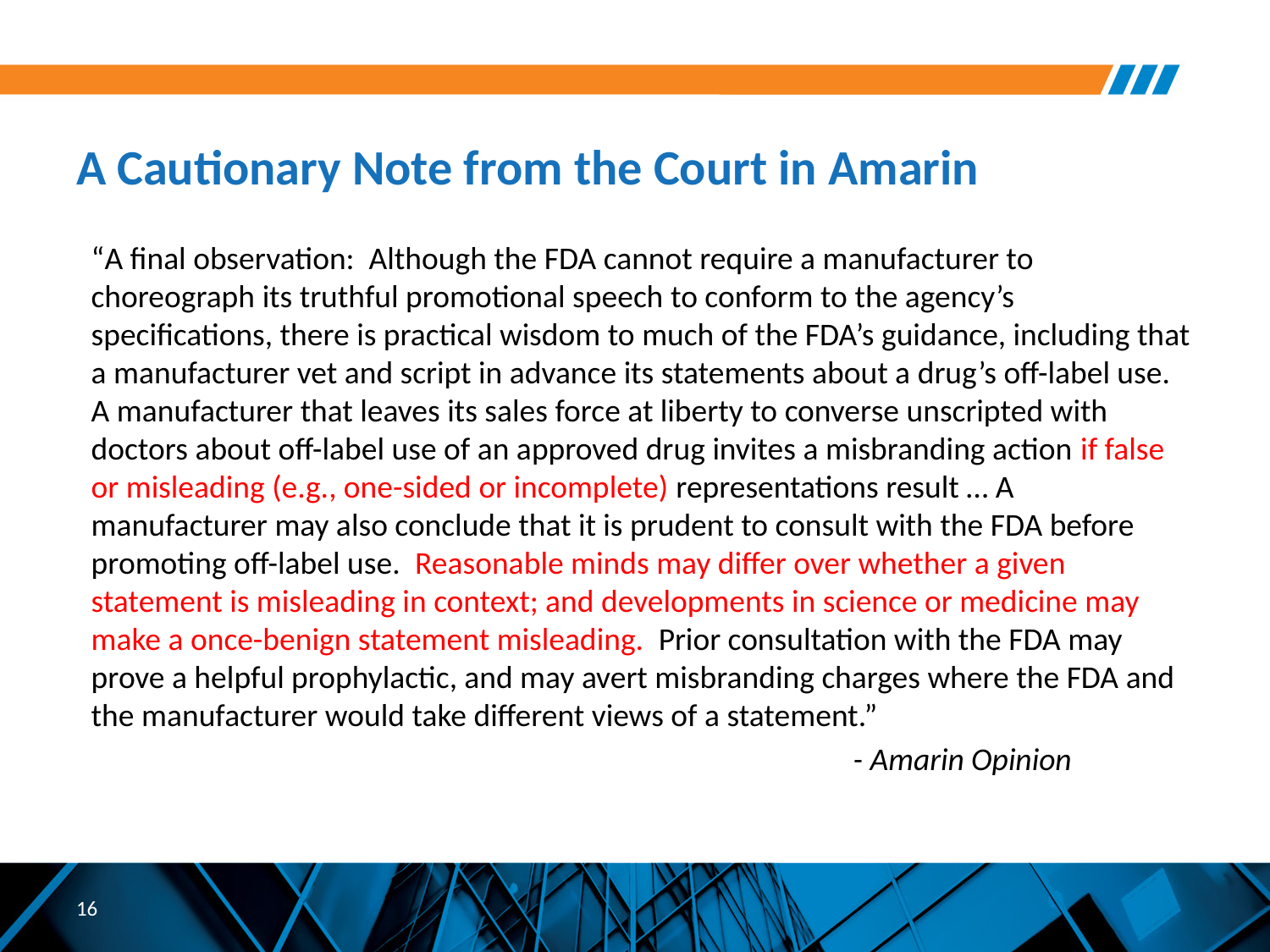

# A Cautionary Note from the Court in Amarin
“A final observation:  Although the FDA cannot require a manufacturer to choreograph its truthful promotional speech to conform to the agency’s specifications, there is practical wisdom to much of the FDA’s guidance, including that a manufacturer vet and script in advance its statements about a drug’s off-label use.  A manufacturer that leaves its sales force at liberty to converse unscripted with doctors about off-label use of an approved drug invites a misbranding action if false or misleading (e.g., one-sided or incomplete) representations result … A manufacturer may also conclude that it is prudent to consult with the FDA before promoting off-label use.  Reasonable minds may differ over whether a given statement is misleading in context; and developments in science or medicine may make a once-benign statement misleading.  Prior consultation with the FDA may prove a helpful prophylactic, and may avert misbranding charges where the FDA and the manufacturer would take different views of a statement.”
						- Amarin Opinion

16